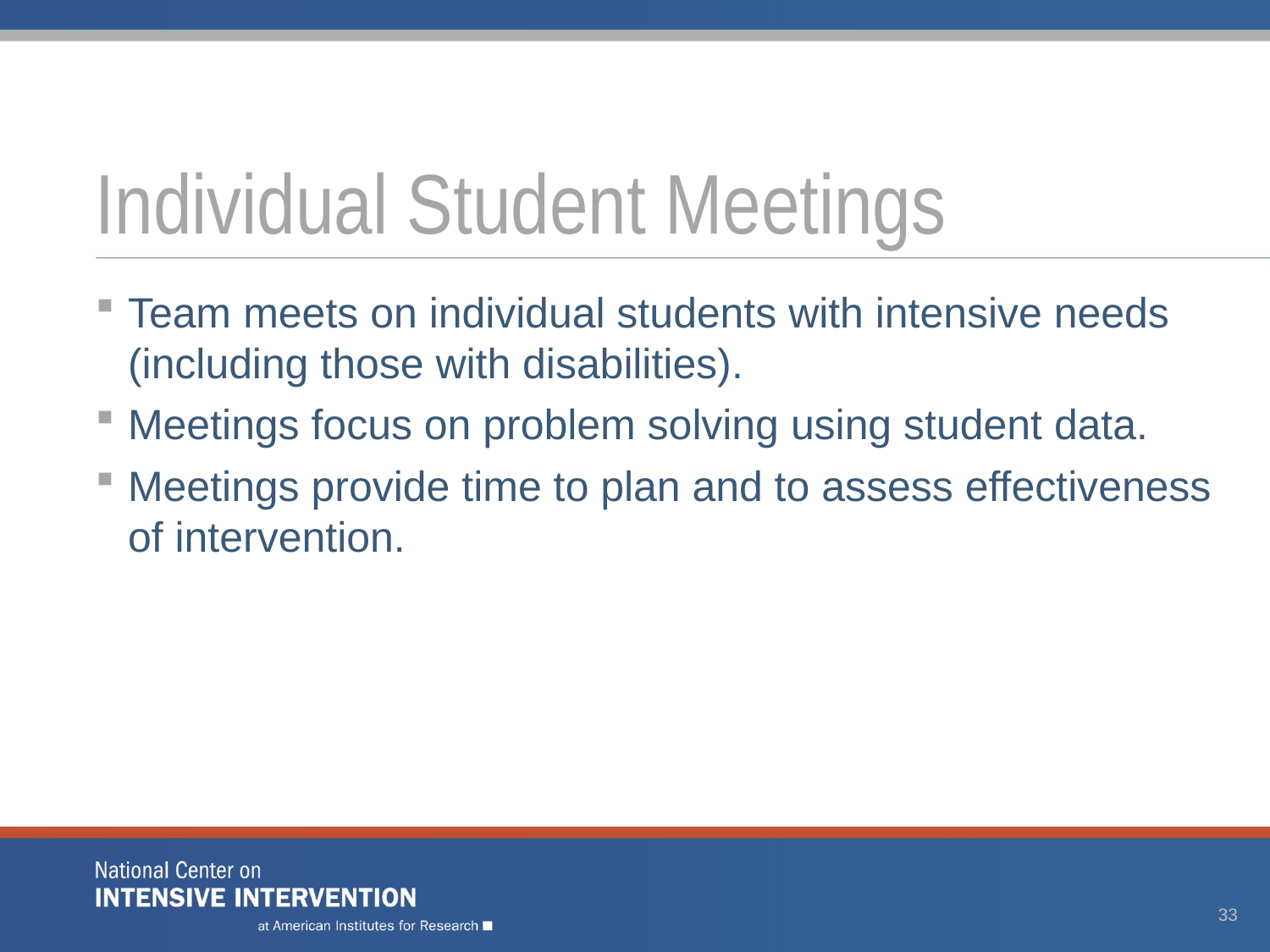

# Individual Student Meetings
Team meets on individual students with intensive needs (including those with disabilities).
Meetings focus on problem solving using student data.
Meetings provide time to plan and to assess effectiveness of intervention.

33